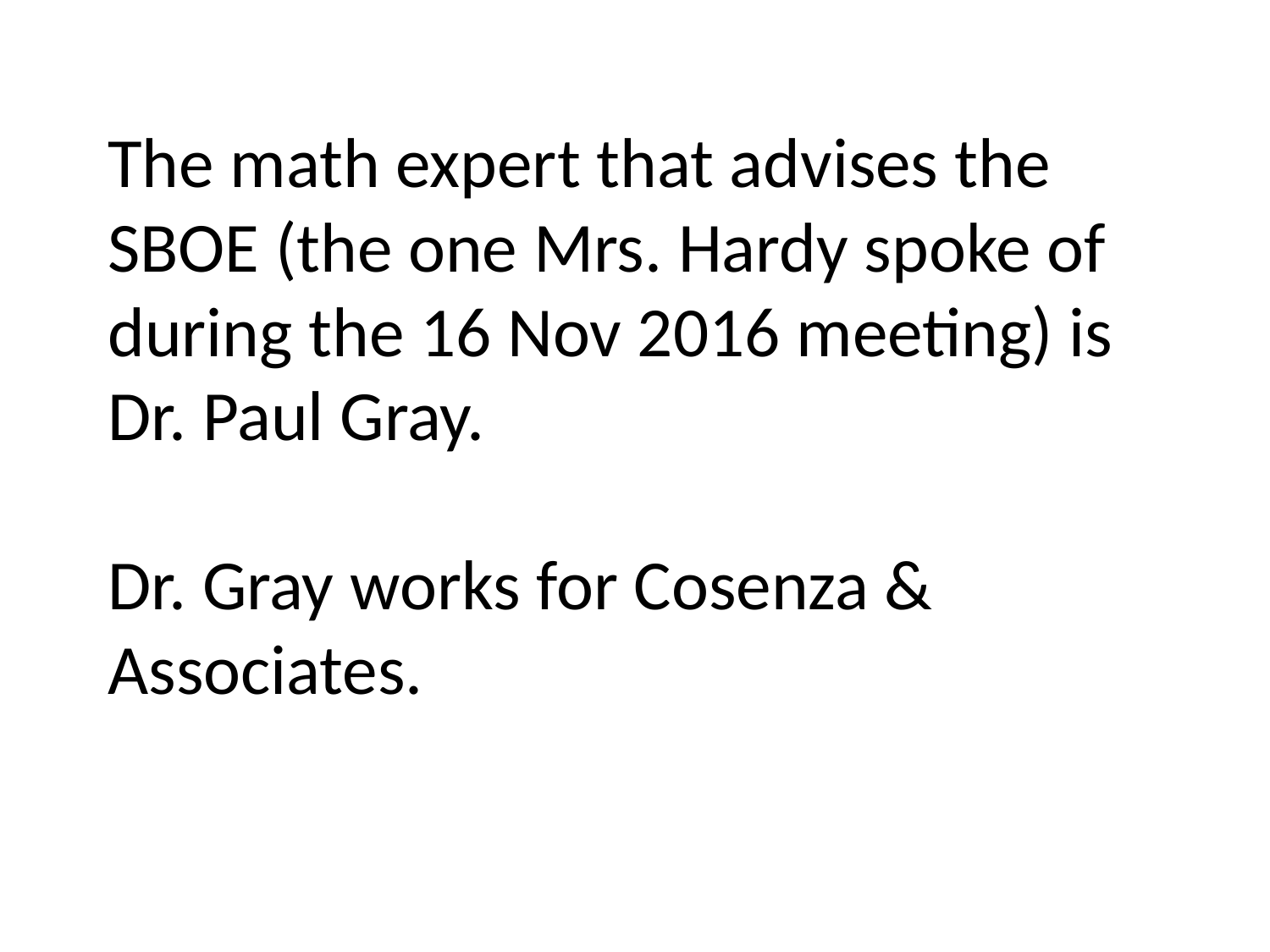

# The math expert that advises the SBOE (the one Mrs. Hardy spoke of during the 16 Nov 2016 meeting) is Dr. Paul Gray. Dr. Gray works for Cosenza & Associates.